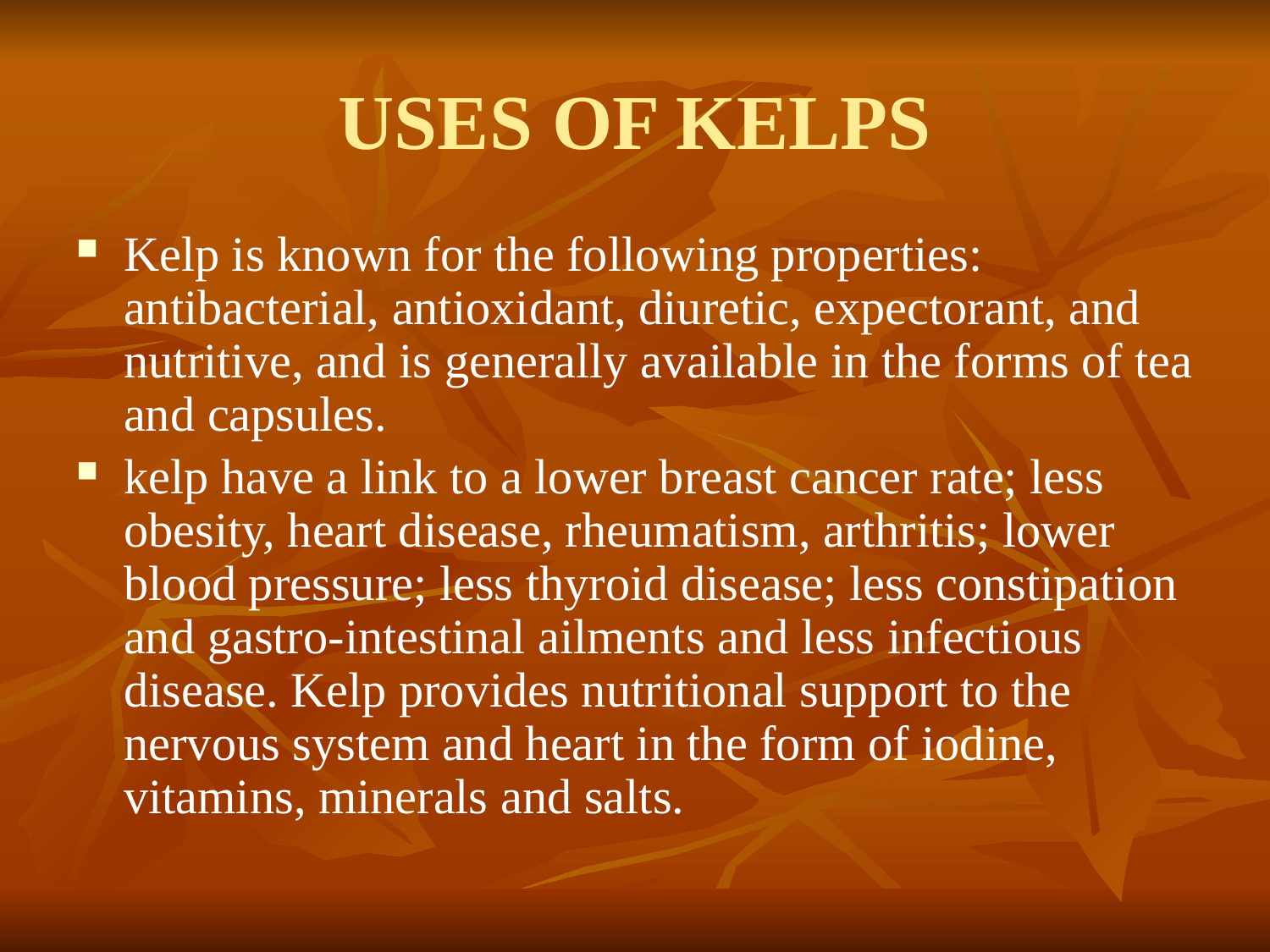

# USES OF KELPS
Kelp is known for the following properties: antibacterial, antioxidant, diuretic, expectorant, and nutritive, and is generally available in the forms of tea and capsules.
kelp have a link to a lower breast cancer rate; less obesity, heart disease, rheumatism, arthritis; lower blood pressure; less thyroid disease; less constipation and gastro-intestinal ailments and less infectious disease. Kelp provides nutritional support to the nervous system and heart in the form of iodine, vitamins, minerals and salts.